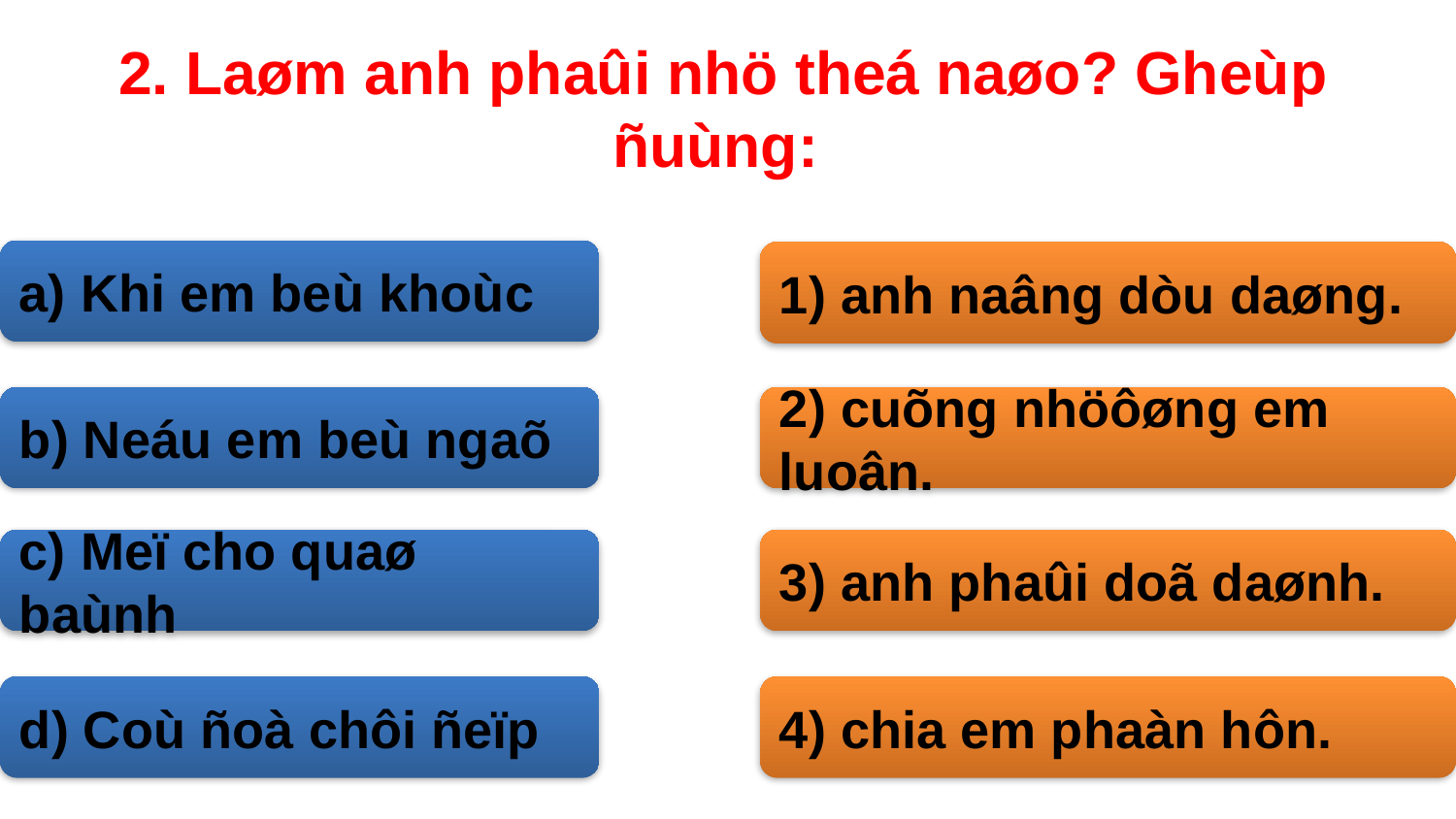

2. Laøm anh phaûi nhö theá naøo? Gheùp ñuùng:
a) Khi em beù khoùc
1) anh naâng dòu daøng.
b) Neáu em beù ngaõ
2) cuõng nhöôøng em luoân.
c) Meï cho quaø baùnh
3) anh phaûi doã daønh.
d) Coù ñoà chôi ñeïp
4) chia em phaàn hôn.